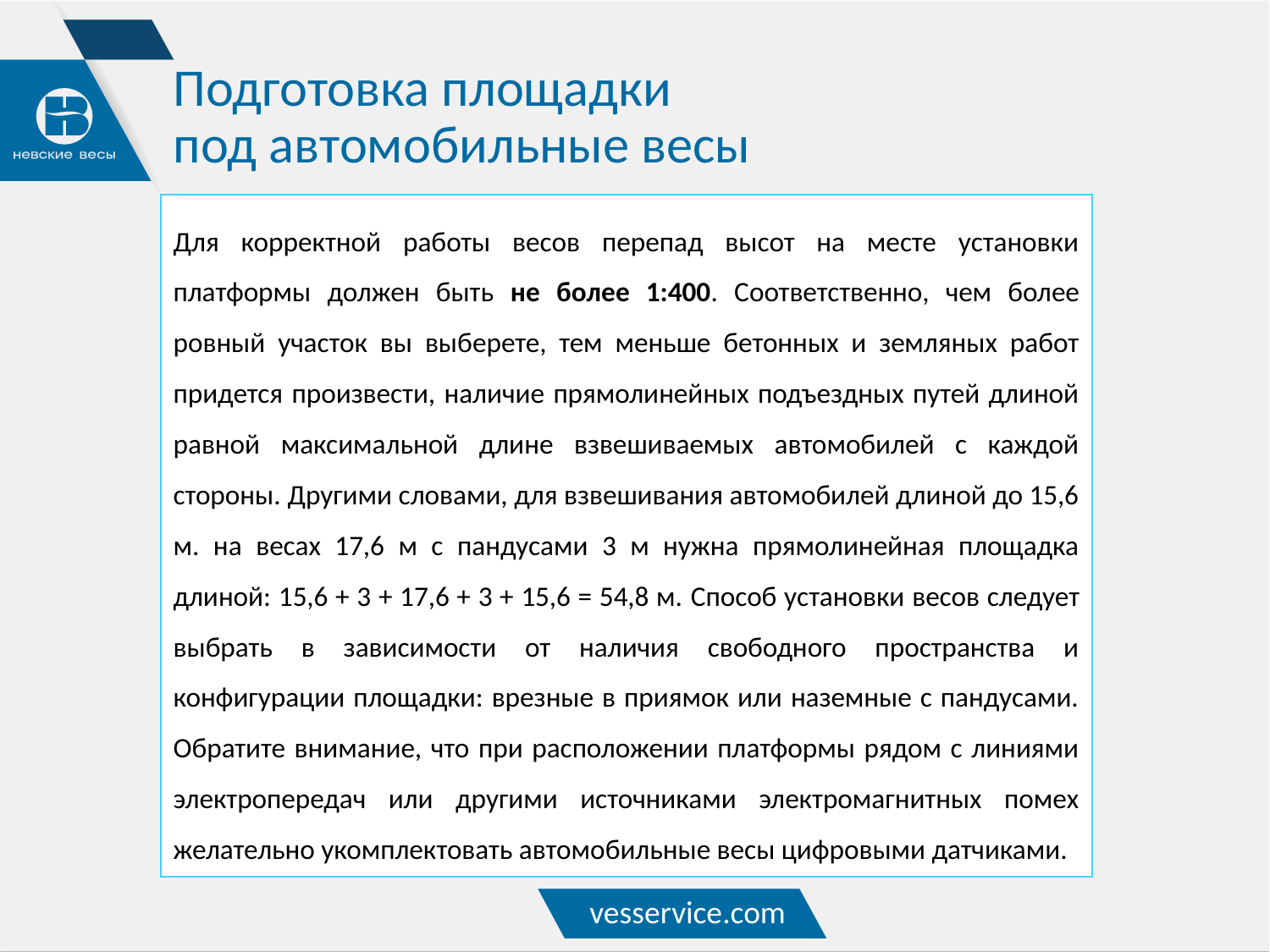

# Подготовка площадки под автомобильные весы
Для корректной работы весов перепад высот на месте установки платформы должен быть не более 1:400. Соответственно, чем более ровный участок вы выберете, тем меньше бетонных и земляных работ придется произвести, наличие прямолинейных подъездных путей длиной равной максимальной длине взвешиваемых автомобилей с каждой стороны. Другими словами, для взвешивания автомобилей длиной до 15,6 м. на весах 17,6 м с пандусами 3 м нужна прямолинейная площадка длиной: 15,6 + 3 + 17,6 + 3 + 15,6 = 54,8 м. Способ установки весов следует выбрать в зависимости от наличия свободного пространства и конфигурации площадки: врезные в приямок или наземные с пандусами. Обратите внимание, что при расположении платформы рядом с линиями электропередач или другими источниками электромагнитных помех желательно укомплектовать автомобильные весы цифровыми датчиками.
vesservice.com